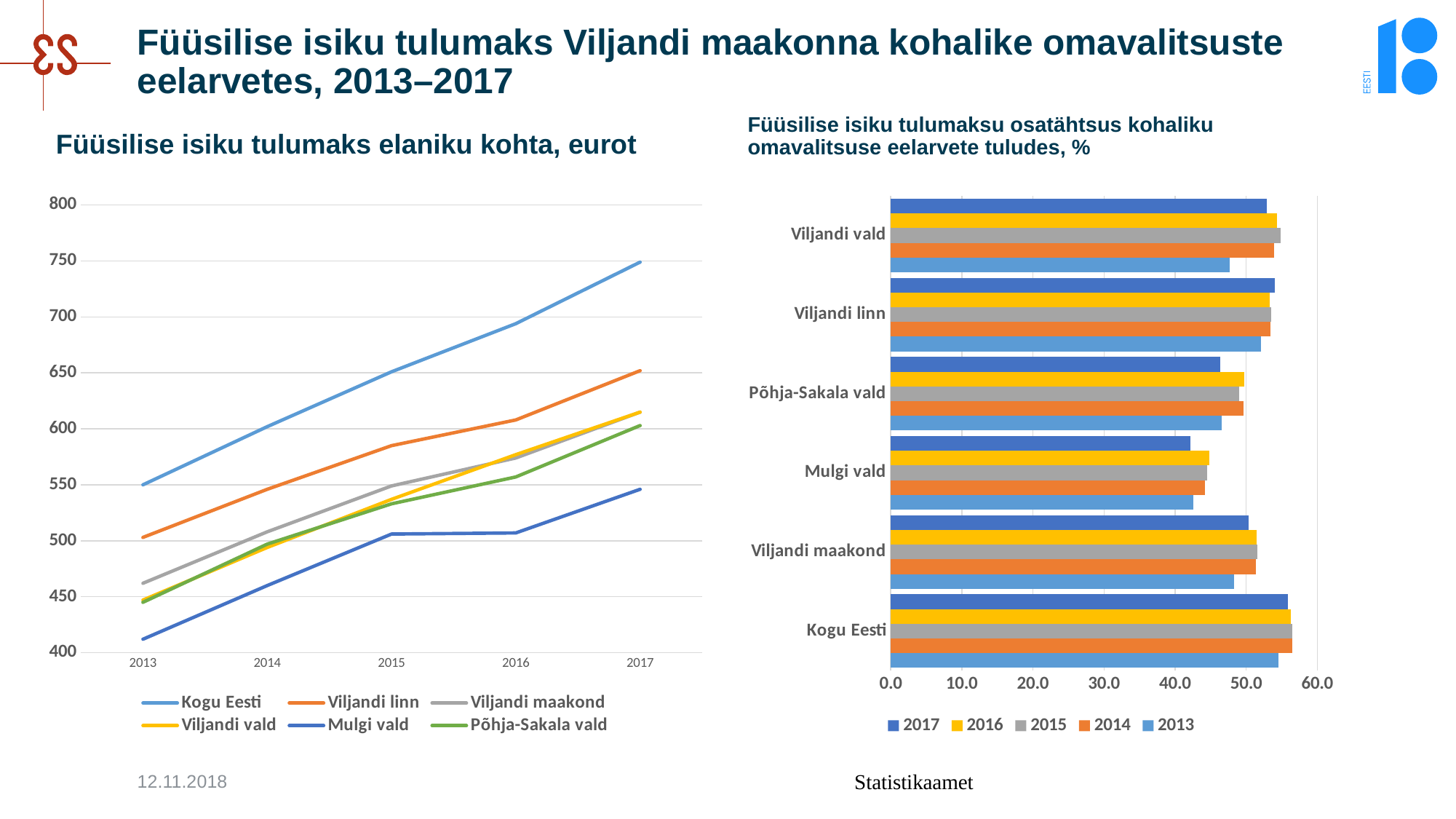

# Füüsilise isiku tulumaks Viljandi maakonna kohalike omavalitsuste eelarvetes, 2013–2017
Füüsilise isiku tulumaks elaniku kohta, eurot
Füüsilise isiku tulumaksu osatähtsus kohaliku omavalitsuse eelarvete tuludes, %

### Chart

| Category | Kogu Eesti | Viljandi linn | Viljandi maakond | Viljandi vald | Mulgi vald | Põhja-Sakala vald |
|---|---|---|---|---|---|---|
| 2013 | 550.0 | 503.0 | 462.0 | 447.0 | 412.0 | 445.0 |
| 2014 | 602.0 | 546.0 | 508.0 | 494.0 | 460.0 | 497.0 |
| 2015 | 651.0 | 585.0 | 549.0 | 537.0 | 506.0 | 533.0 |
| 2016 | 694.0 | 608.0 | 574.0 | 577.0 | 507.0 | 557.0 |
| 2017 | 749.0 | 652.0 | 615.0 | 615.0 | 546.0 | 603.0 |

### Chart

| Category | 2013 | 2014 | 2015 | 2016 | 2017 |
|---|---|---|---|---|---|
| Kogu Eesti | 54.5 | 56.5 | 56.5 | 56.3 | 55.9 |
| Viljandi maakond | 48.3 | 51.4 | 51.6 | 51.5 | 50.3 |
| Mulgi vald | 42.6 | 44.2 | 44.5 | 44.8 | 42.2 |
| Põhja-Sakala vald | 46.5 | 49.6 | 49.0 | 49.7 | 46.3 |
| Viljandi linn | 52.1 | 53.4 | 53.5 | 53.3 | 54.0 |
| Viljandi vald | 47.7 | 53.9 | 54.8 | 54.3 | 52.9 |
12.11.2018
Statistikaamet